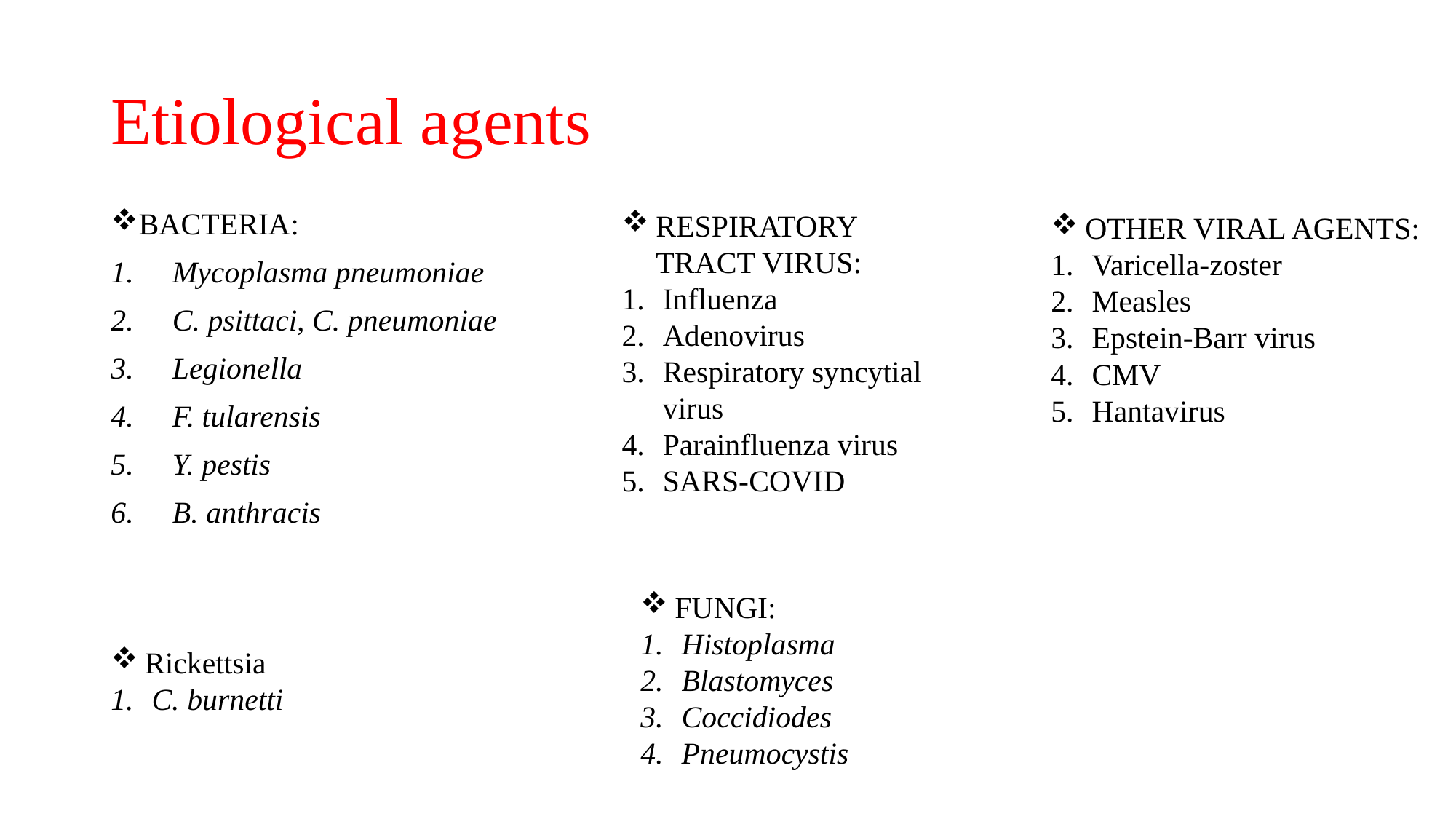

# Etiological agents
RESPIRATORY TRACT VIRUS:
Influenza
Adenovirus
Respiratory syncytial virus
Parainfluenza virus
SARS-COVID

BACTERIA:
Mycoplasma pneumoniae
C. psittaci, C. pneumoniae
Legionella
F. tularensis
Y. pestis
B. anthracis
OTHER VIRAL AGENTS:
Varicella-zoster
Measles
Epstein-Barr virus
CMV
Hantavirus

FUNGI:
Histoplasma
Blastomyces
Coccidiodes
Pneumocystis
Rickettsia
C. burnetti